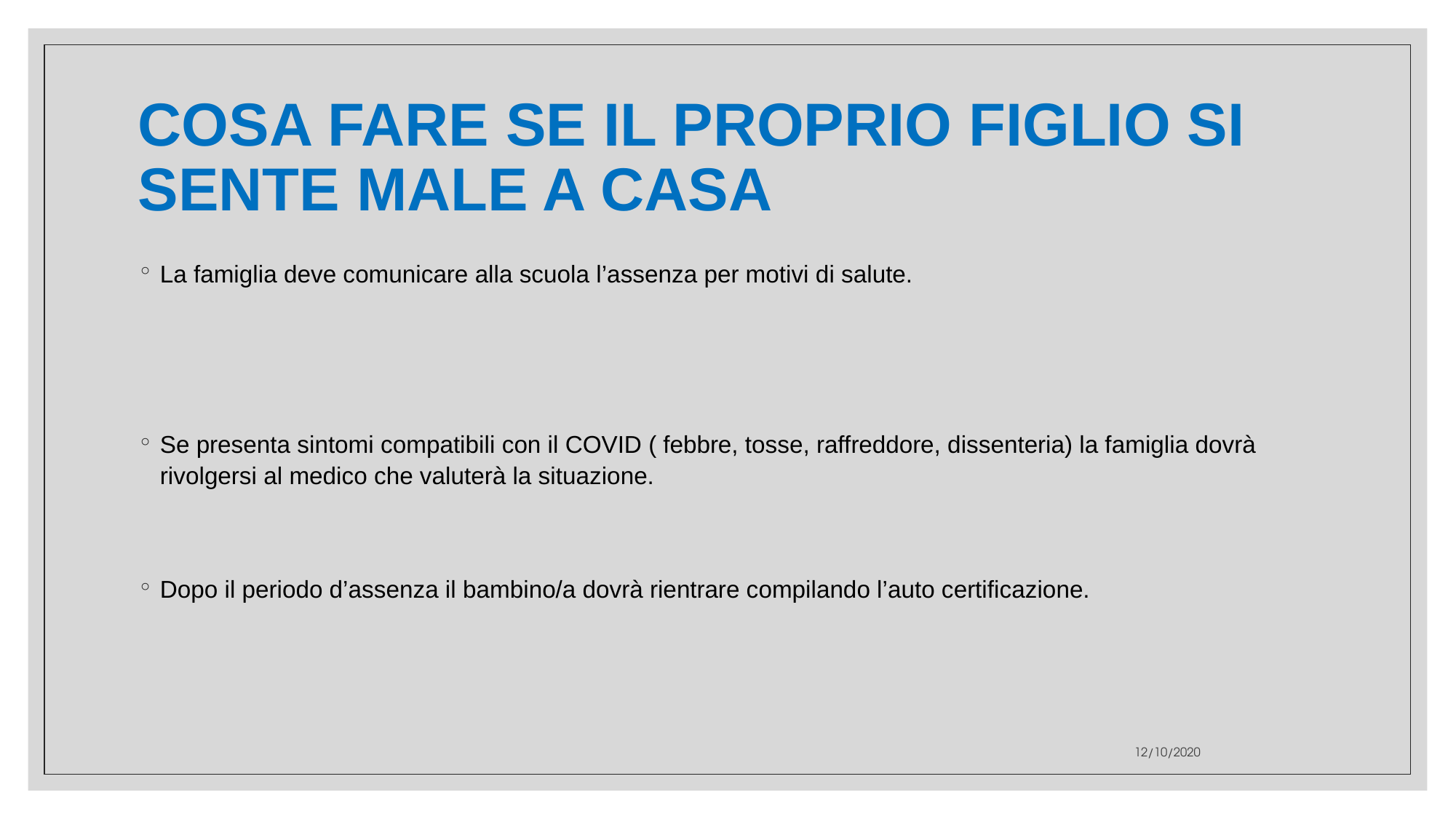

# COSA FARE SE IL PROPRIO FIGLIO SI SENTE MALE A CASA
La famiglia deve comunicare alla scuola l’assenza per motivi di salute.

Se presenta sintomi compatibili con il COVID ( febbre, tosse, raffreddore, dissenteria) la famiglia dovrà rivolgersi al medico che valuterà la situazione.

Dopo il periodo d’assenza il bambino/a dovrà rientrare compilando l’auto certificazione.

12/10/2020